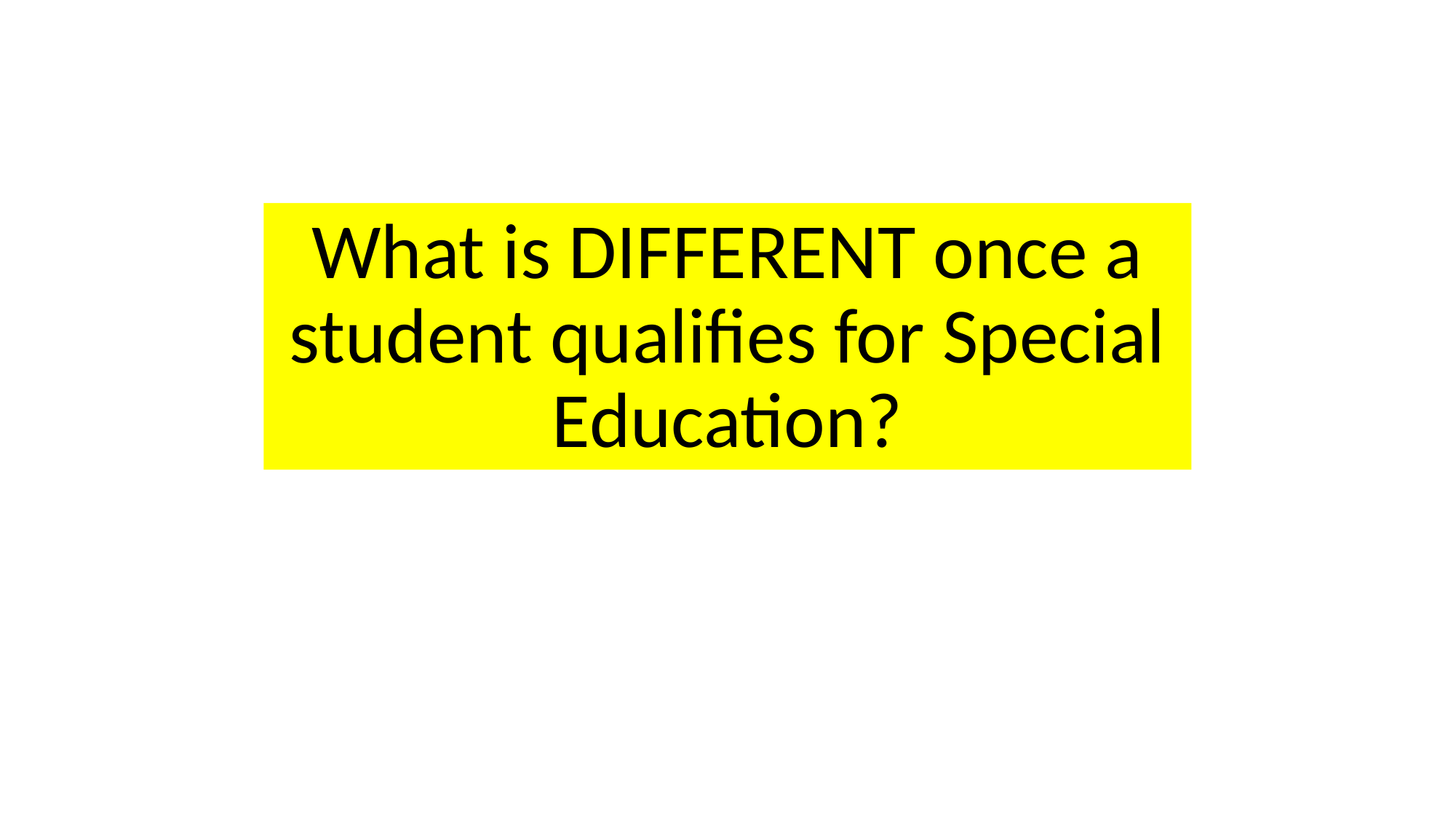

# What is DIFFERENT once a student qualifies for Special Education?